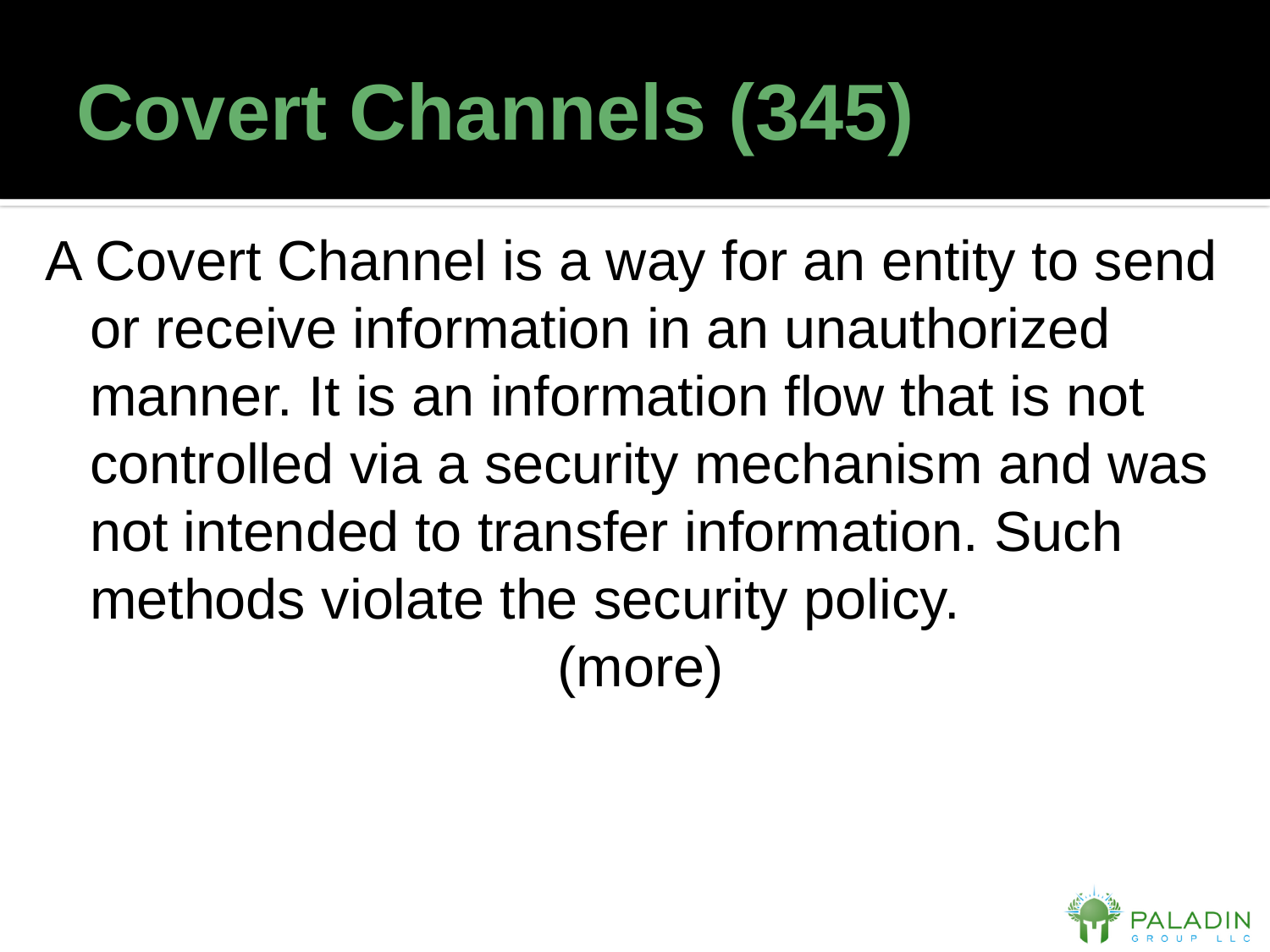

# Covert Channels (345)
A Covert Channel is a way for an entity to send or receive information in an unauthorized manner. It is an information flow that is not controlled via a security mechanism and was not intended to transfer information. Such methods violate the security policy.
(more)